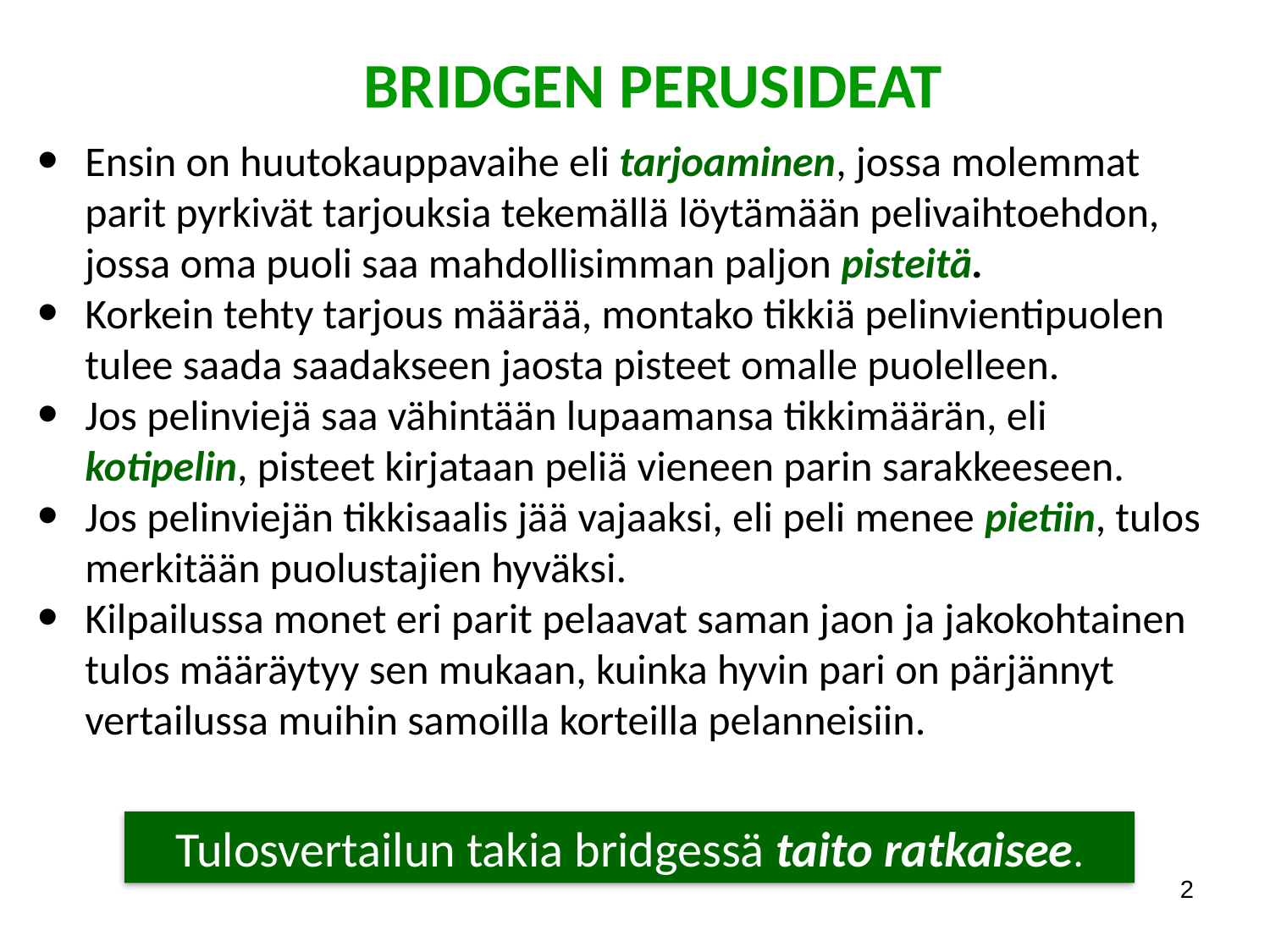

BRIDGEN PERUSIDEAT
Ensin on huutokauppavaihe eli tarjoaminen, jossa molemmat parit pyrkivät tarjouksia tekemällä löytämään pelivaihtoehdon, jossa oma puoli saa mahdollisimman paljon pisteitä.
Korkein tehty tarjous määrää, montako tikkiä pelinvientipuolen tulee saada saadakseen jaosta pisteet omalle puolelleen.
Jos pelinviejä saa vähintään lupaamansa tikkimäärän, eli kotipelin, pisteet kirjataan peliä vieneen parin sarakkeeseen.
Jos pelinviejän tikkisaalis jää vajaaksi, eli peli menee pietiin, tulos merkitään puolustajien hyväksi.
Kilpailussa monet eri parit pelaavat saman jaon ja jakokohtainen tulos määräytyy sen mukaan, kuinka hyvin pari on pärjännyt vertailussa muihin samoilla korteilla pelanneisiin.
Tulosvertailun takia bridgessä taito ratkaisee.
2